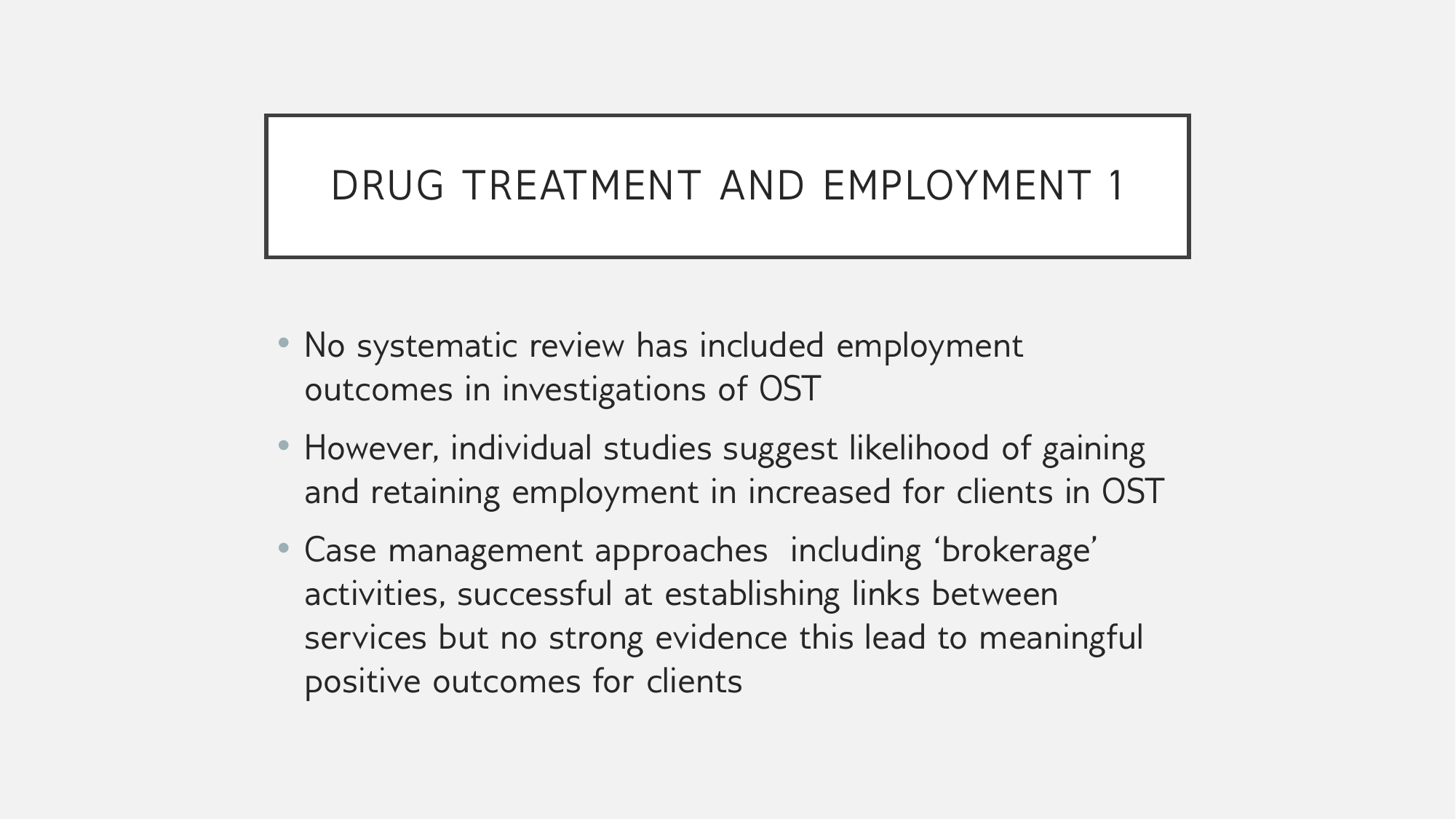

# Drug treatment and employment 1
No systematic review has included employment outcomes in investigations of OST
However, individual studies suggest likelihood of gaining and retaining employment in increased for clients in OST
Case management approaches  including ‘brokerage’ activities, successful at establishing links between services but no strong evidence this lead to meaningful positive outcomes for clients